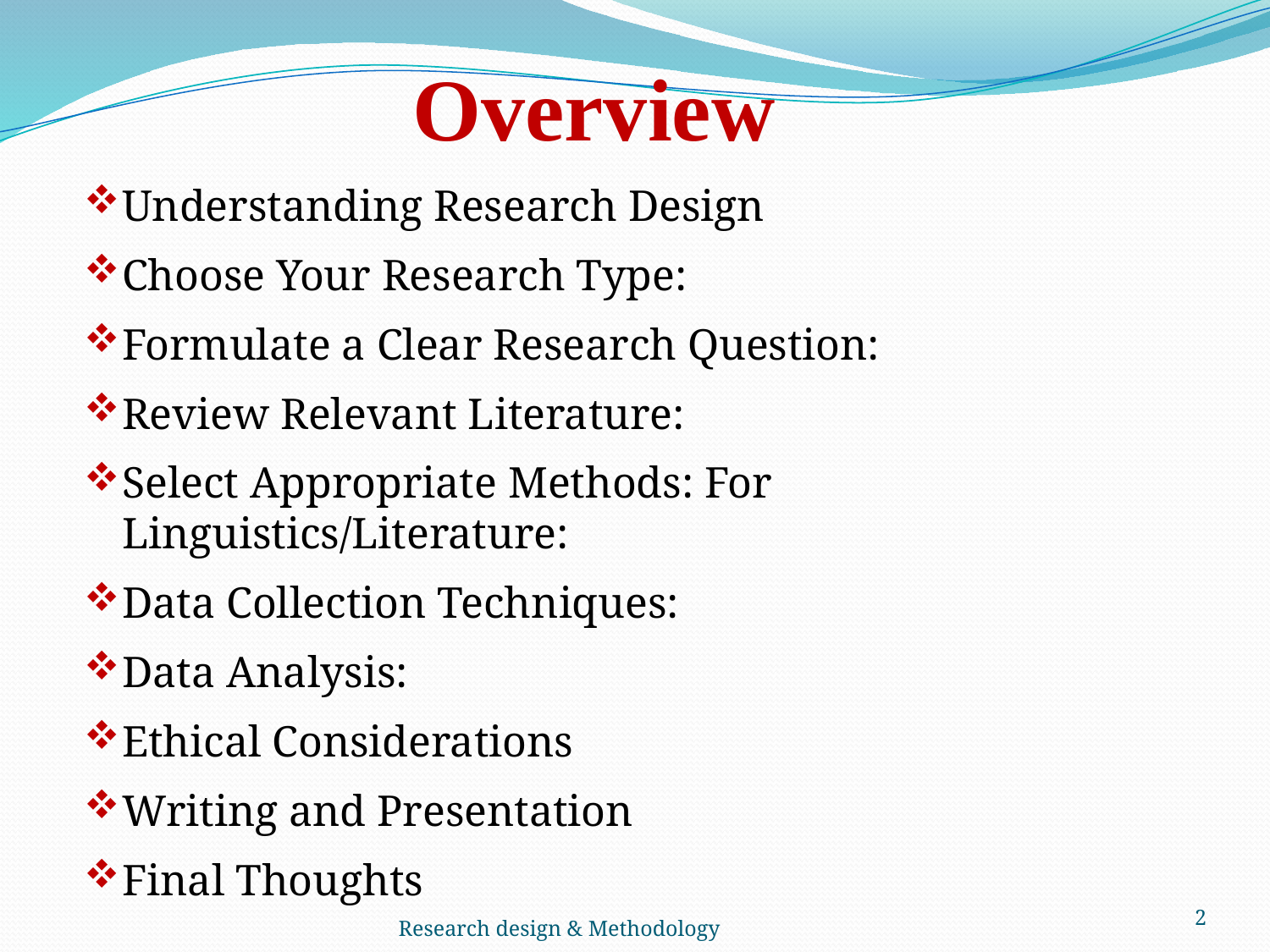

# Overview
Understanding Research Design
Choose Your Research Type:
Formulate a Clear Research Question:
Review Relevant Literature:
Select Appropriate Methods: For Linguistics/Literature:
Data Collection Techniques:
Data Analysis:
Ethical Considerations
Writing and Presentation
Final Thoughts
2
Research design & Methodology